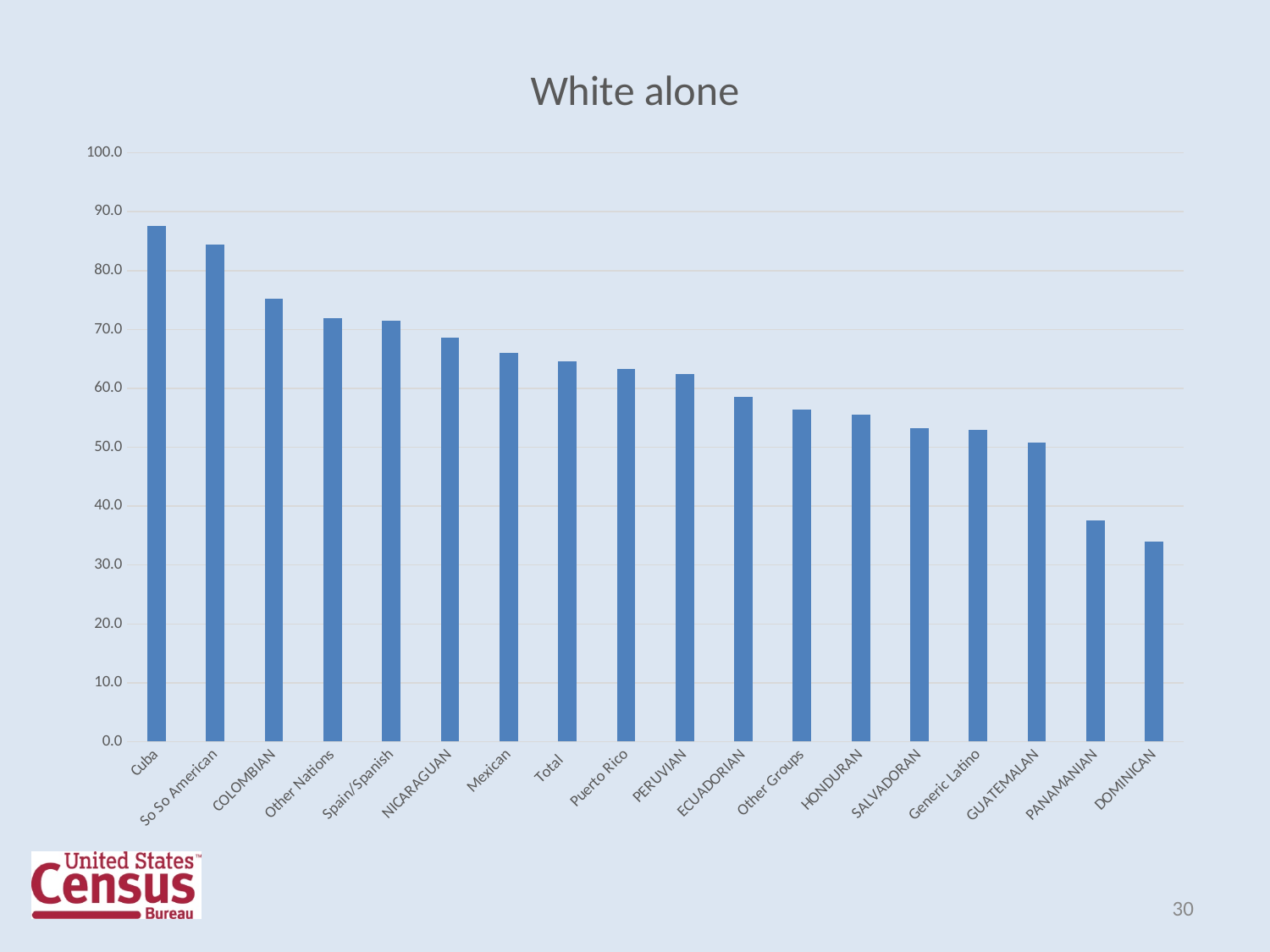

#

### Chart:

| Category | White alone |
|---|---|
| Cuba | 87.6521105189997 |
| So So American | 84.406284537671 |
| COLOMBIAN | 75.20010879701586 |
| Other Nations | 71.90955435354938 |
| Spain/Spanish | 71.5282533097022 |
| NICARAGUAN | 68.55524968039968 |
| Mexican | 66.0563359955786 |
| Total   | 64.54564309980509 |
| Puerto Rico | 63.337277484347894 |
| PERUVIAN | 62.46976707276259 |
| ECUADORIAN | 58.62651002714444 |
| Other Groups | 56.404276891879434 |
| HONDURAN | 55.48517549205894 |
| SALVADORAN | 53.26302661663512 |
| Generic Latino | 52.976771591637565 |
| GUATEMALAN | 50.73347912271053 |
| PANAMANIAN | 37.50910131781524 |
| DOMINICAN | 34.033551534906486 |
30